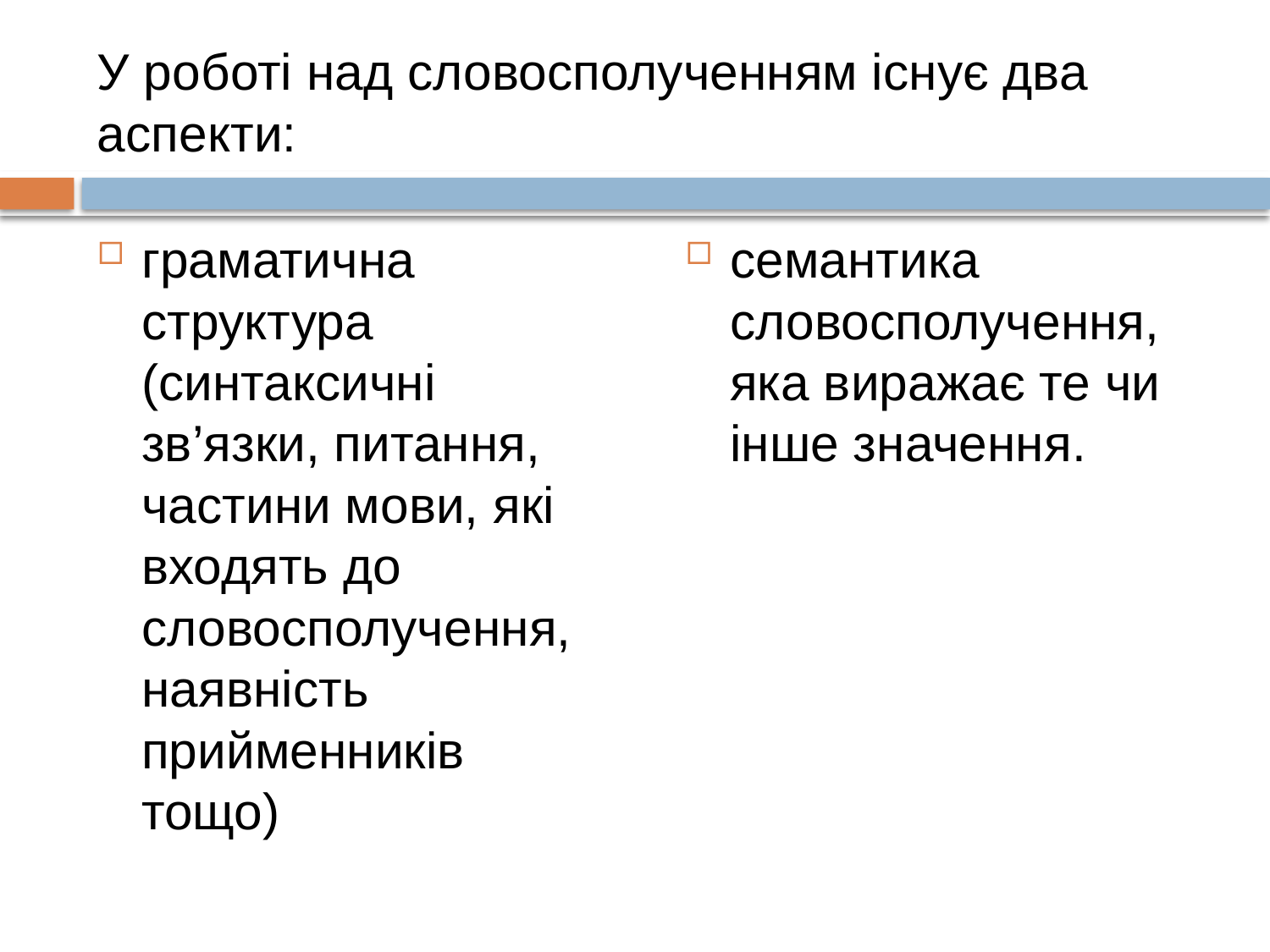

# У роботі над словосполученням існує два аспекти:
граматична структура (синтаксичні зв’язки, питання, частини мови, які входять до словосполучення, наявність прийменників тощо)
семантика словосполучення, яка виражає те чи інше значення.